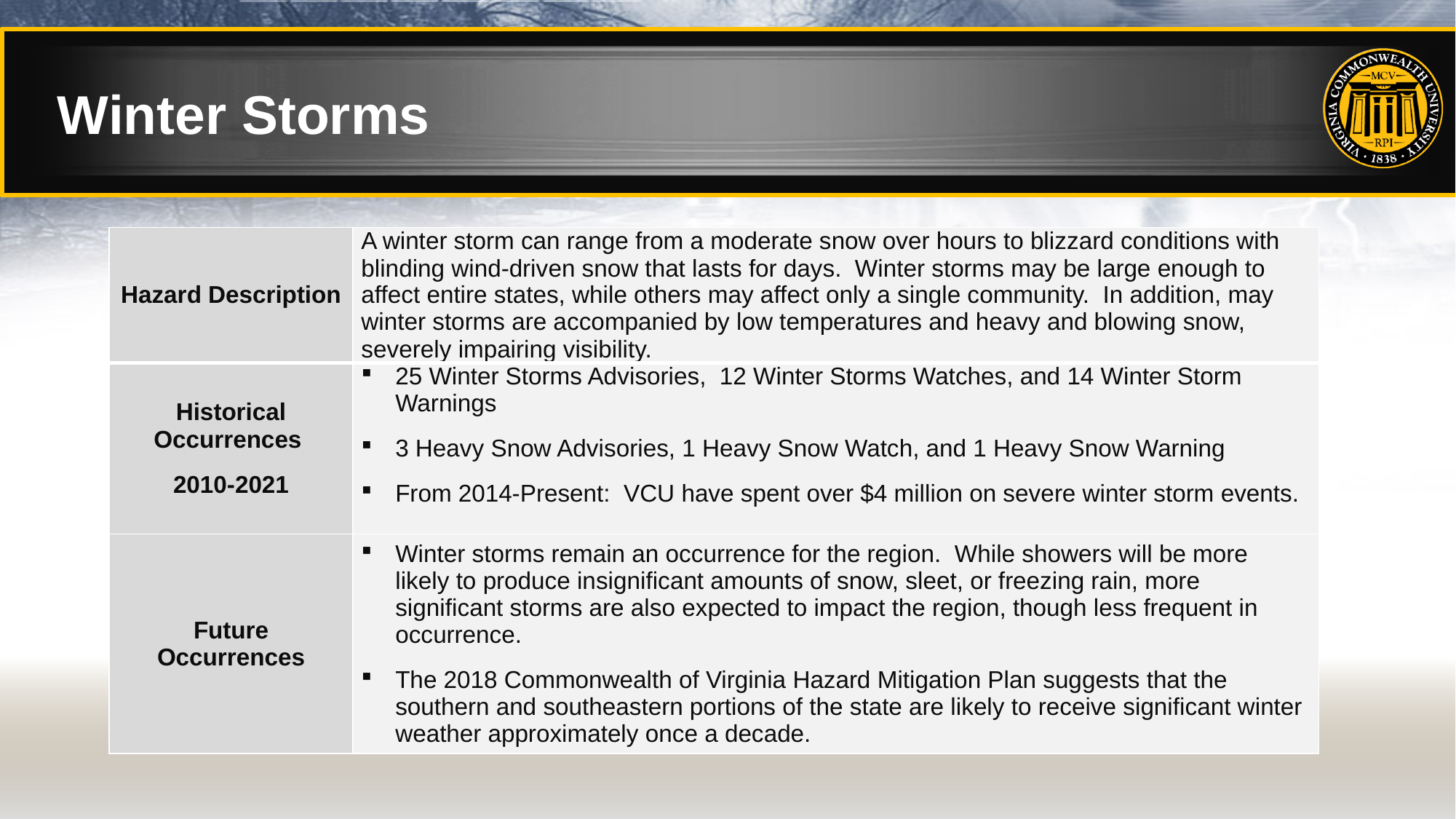

# Winter Storms
| Hazard Description | A winter storm can range from a moderate snow over hours to blizzard conditions with blinding wind-driven snow that lasts for days. Winter storms may be large enough to affect entire states, while others may affect only a single community. In addition, may winter storms are accompanied by low temperatures and heavy and blowing snow, severely impairing visibility. |
| --- | --- |
| Historical Occurrences 2010-2021 | 25 Winter Storms Advisories, 12 Winter Storms Watches, and 14 Winter Storm Warnings 3 Heavy Snow Advisories, 1 Heavy Snow Watch, and 1 Heavy Snow Warning From 2014-Present: VCU have spent over $4 million on severe winter storm events. |
| Future Occurrences | Winter storms remain an occurrence for the region. While showers will be more likely to produce insignificant amounts of snow, sleet, or freezing rain, more significant storms are also expected to impact the region, though less frequent in occurrence. The 2018 Commonwealth of Virginia Hazard Mitigation Plan suggests that the southern and southeastern portions of the state are likely to receive significant winter weather approximately once a decade. |